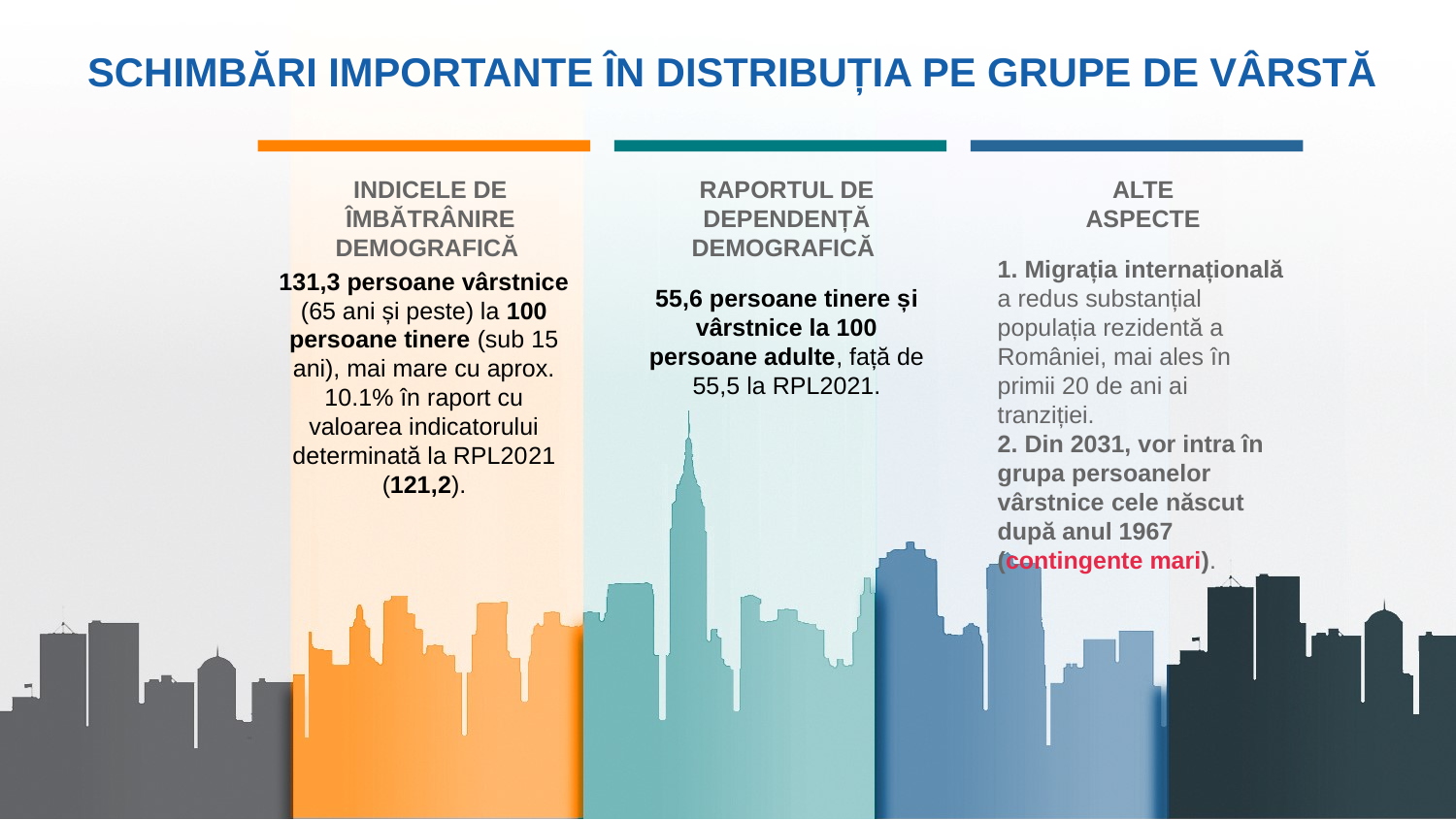

SCHIMBĂRI IMPORTANTE ÎN DISTRIBUȚIA PE GRUPE DE VÂRSTĂ

Indicele de îmbătrânire demografică

131,3 persoane vârstnice (65 ani și peste) la 100 persoane tinere (sub 15 ani), mai mare cu aprox. 10.1% în raport cu valoarea indicatorului determinată la RPL2021 (121,2).

Raportul de dependență demografică

55,6 persoane tinere și vârstnice la 100 persoane adulte, față de 55,5 la RPL2021.

Alte
aspecte

1. Migrația internațională a redus substanțial populația rezidentă a României, mai ales în primii 20 de ani ai tranziției.
2. Din 2031, vor intra în grupa persoanelor vârstnice cele născut după anul 1967 (contingente mari).